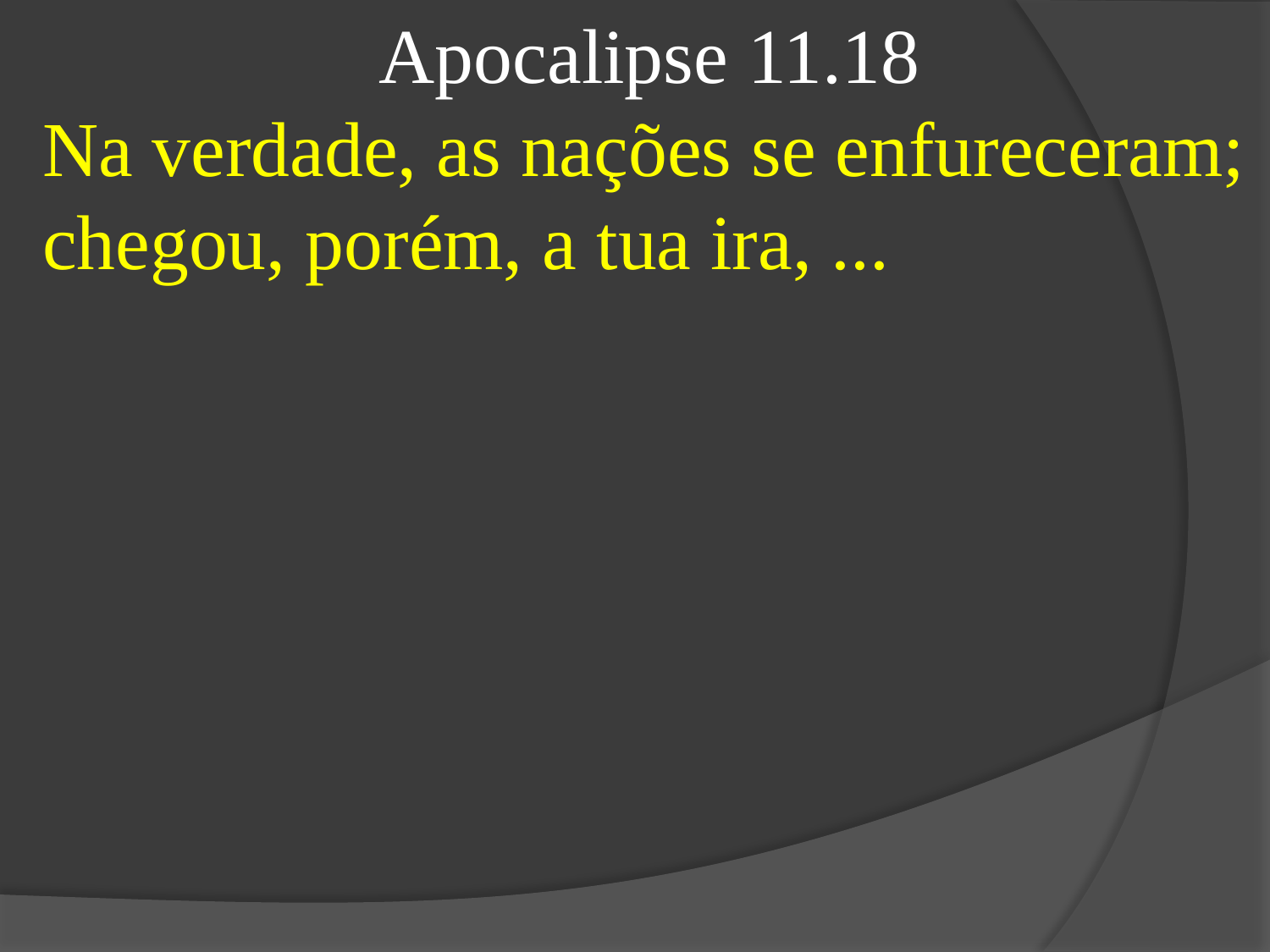

Apocalipse 11.18
Na verdade, as nações se enfureceram; chegou, porém, a tua ira, ...